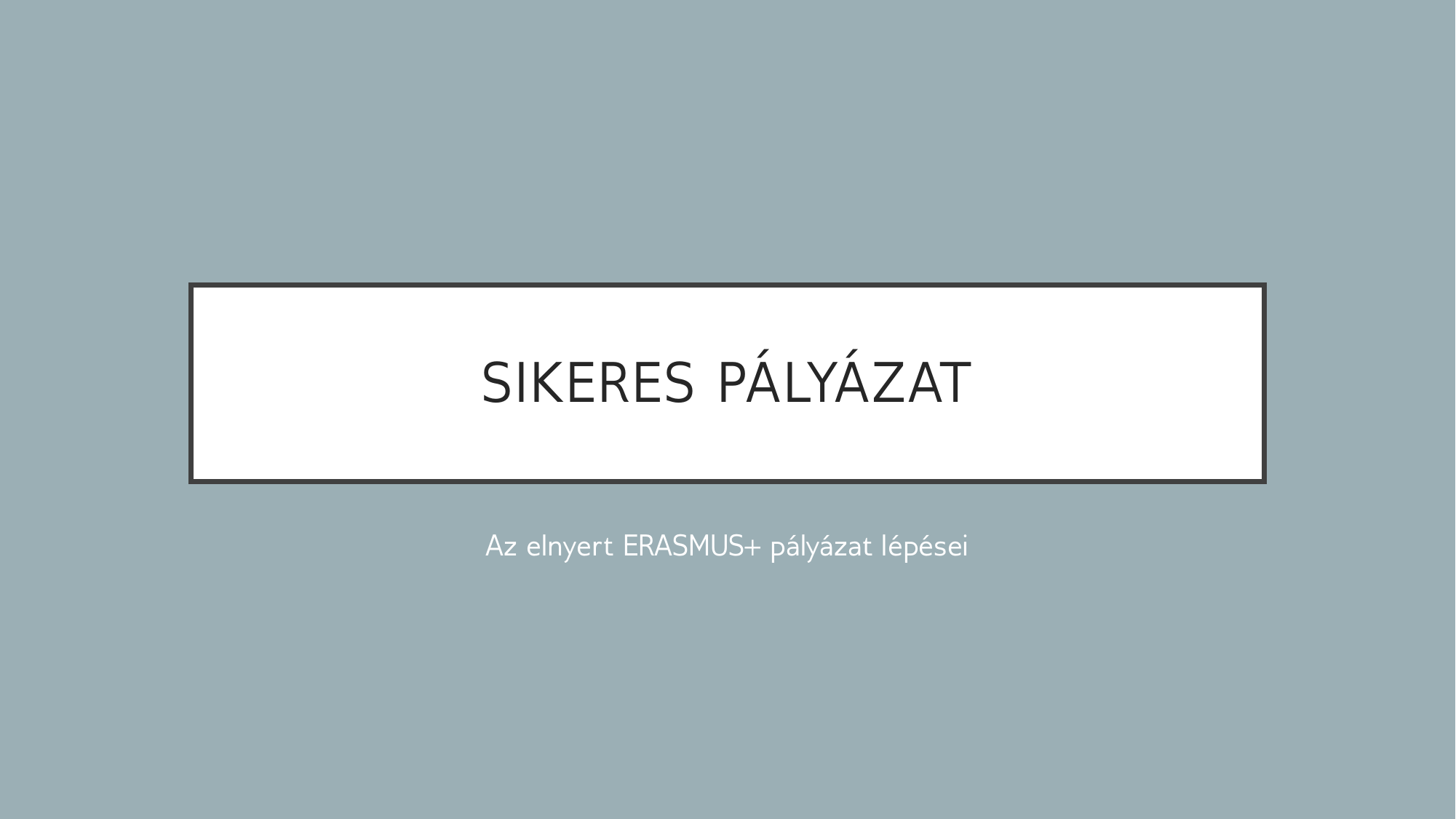

# Sikeres Pályázat
Az elnyert ERASMUS+ pályázat lépései